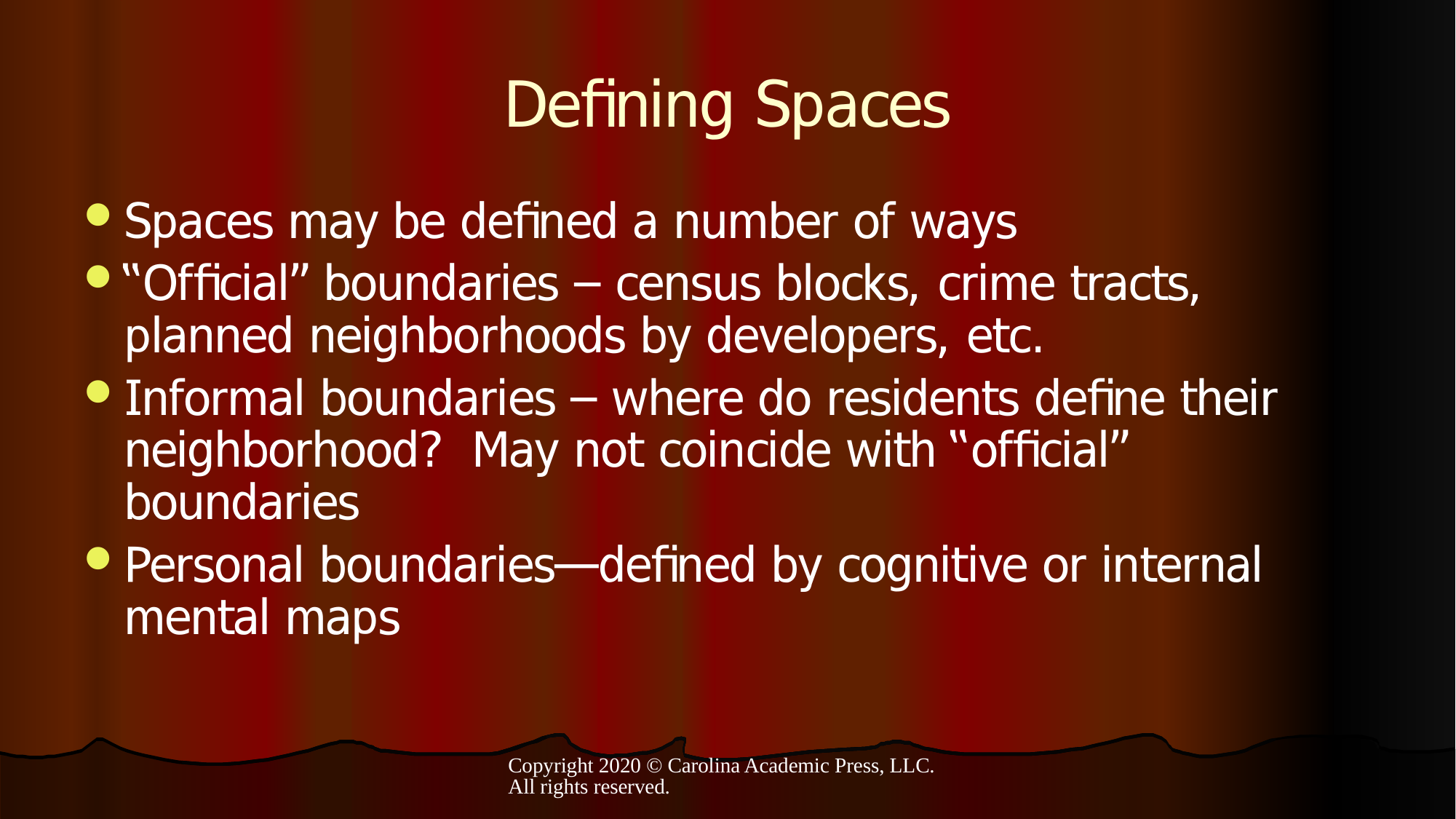

# Defining Spaces
Spaces may be defined a number of ways
“Official” boundaries – census blocks, crime tracts, planned neighborhoods by developers, etc.
Informal boundaries – where do residents define their neighborhood?  May not coincide with “official” boundaries
Personal boundaries—defined by cognitive or internal mental maps
Copyright 2020 © Carolina Academic Press, LLC. All rights reserved.